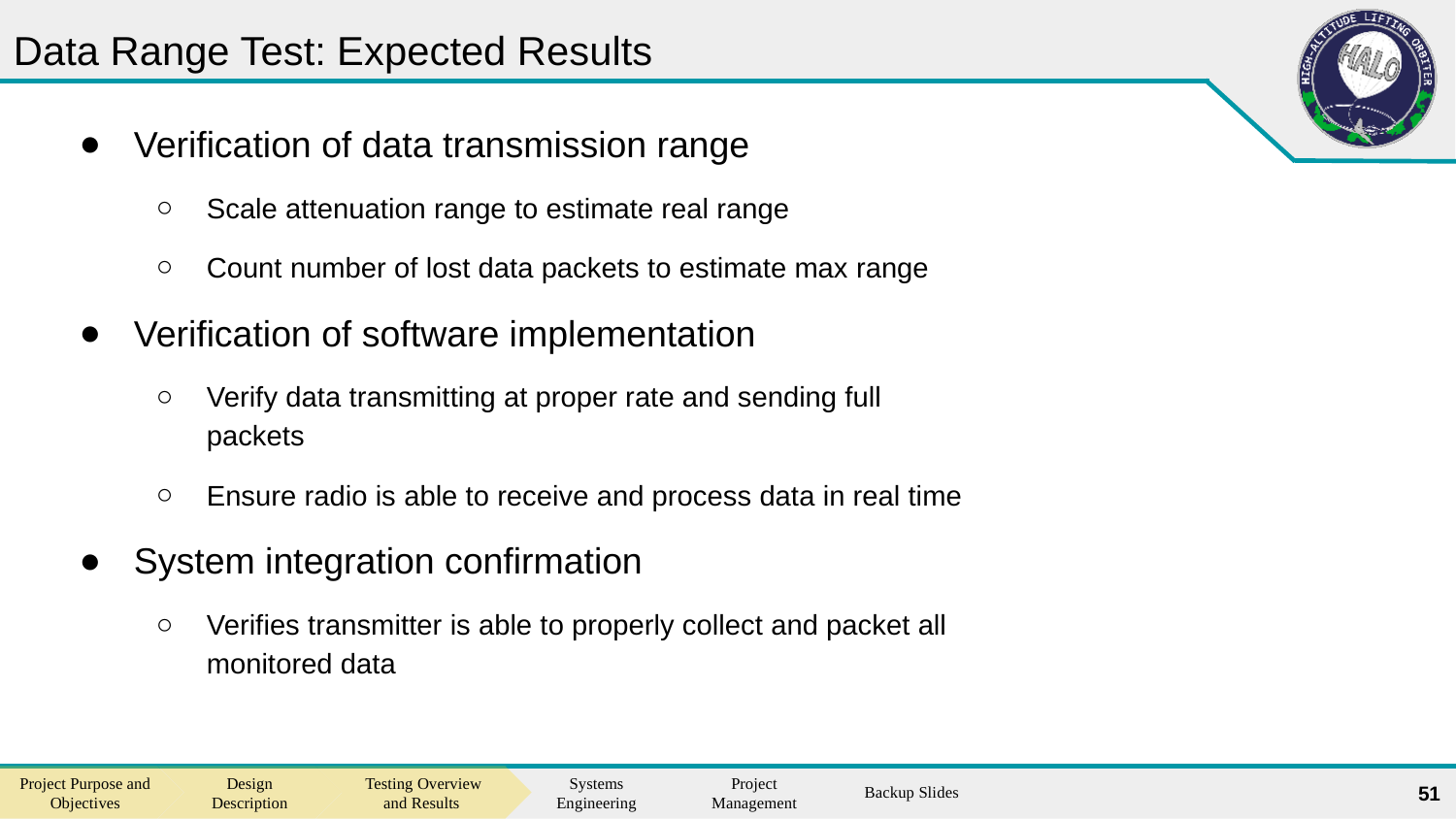

# Data Range Test: Expected Results
Verification of data transmission range
Scale attenuation range to estimate real range
Count number of lost data packets to estimate max range
Verification of software implementation
Verify data transmitting at proper rate and sending full packets
Ensure radio is able to receive and process data in real time
System integration confirmation
Verifies transmitter is able to properly collect and packet all monitored data

51
Backup Slides
Project Purpose and Objectives
Design Description
Testing Overview and Results
Systems Engineering
Project Management